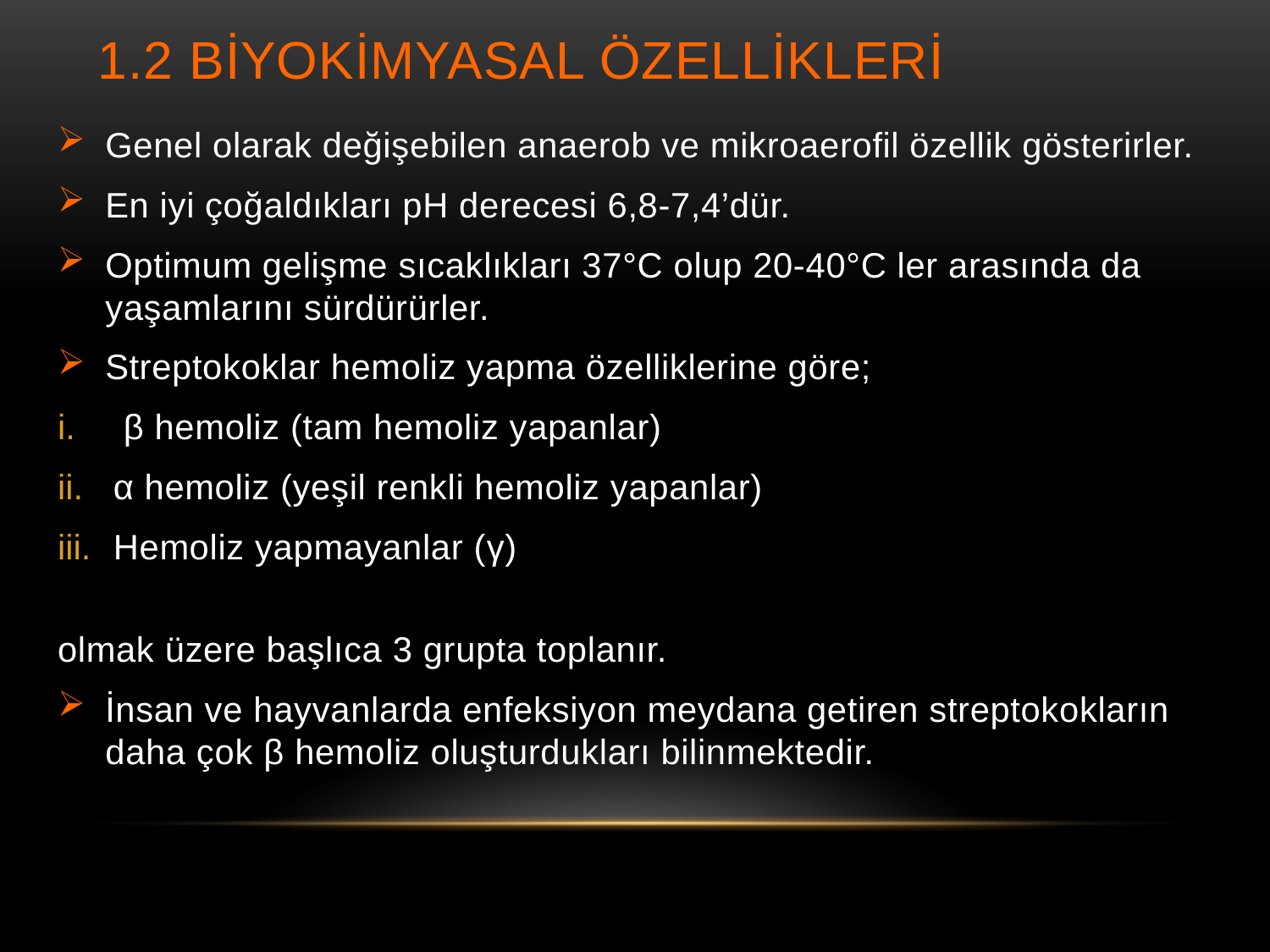

# 1.2 Bİyokİmyasal Özellİklerİ
Genel olarak değişebilen anaerob ve mikroaerofil özellik gösterirler.
En iyi çoğaldıkları pH derecesi 6,8-7,4’dür.
Optimum gelişme sıcaklıkları 37°C olup 20-40°C ler arasında da yaşamlarını sürdürürler.
Streptokoklar hemoliz yapma özelliklerine göre;
 β hemoliz (tam hemoliz yapanlar)
α hemoliz (yeşil renkli hemoliz yapanlar)
Hemoliz yapmayanlar (γ)
olmak üzere başlıca 3 grupta toplanır.
İnsan ve hayvanlarda enfeksiyon meydana getiren streptokokların daha çok β hemoliz oluşturdukları bilinmektedir.